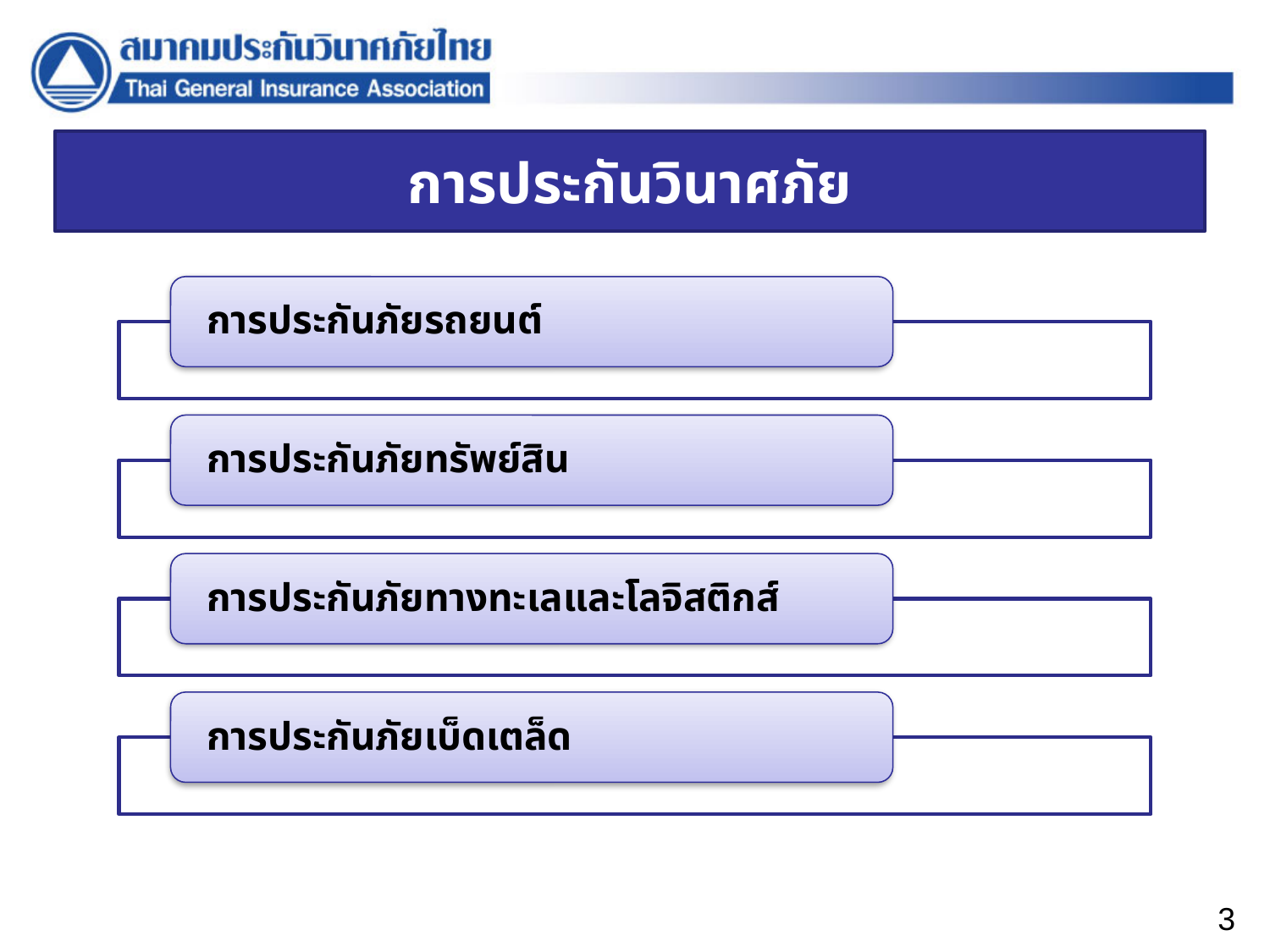

# การประกันวินาศภัย
การประกันภัยรถยนต์
การประกันภัยทรัพย์สิน
การประกันภัยทางทะเลและโลจิสติกส์
การประกันภัยเบ็ดเตล็ด
3